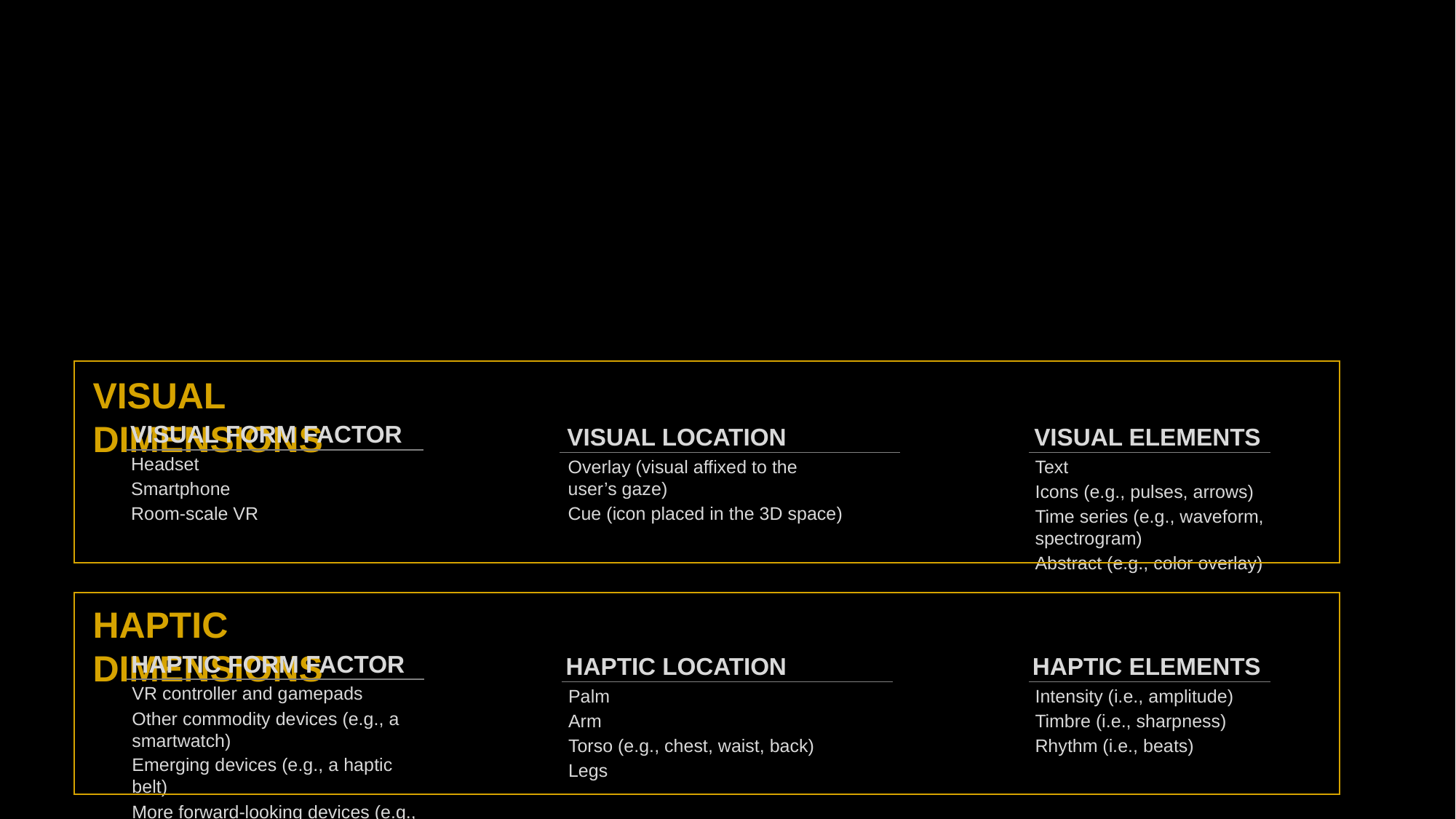

Visual Dimensions
Visual Form Factor
Visual Elements
Visual Location
Headset
Smartphone
Room-scale VR

Text
Icons (e.g., pulses, arrows)
Time series (e.g., waveform, spectrogram)
Abstract (e.g., color overlay)

Overlay (visual affixed to the user’s gaze)
Cue (icon placed in the 3D space)

Haptic Dimensions
Haptic Form Factor
Haptic Location
Haptic Elements
VR controller and gamepads
Other commodity devices (e.g., a smartwatch)
Emerging devices (e.g., a haptic belt)
More forward-looking devices (e.g., phantom)

Palm
Arm
Torso (e.g., chest, waist, back)
Legs
Intensity (i.e., amplitude)
Timbre (i.e., sharpness)
Rhythm (i.e., beats)